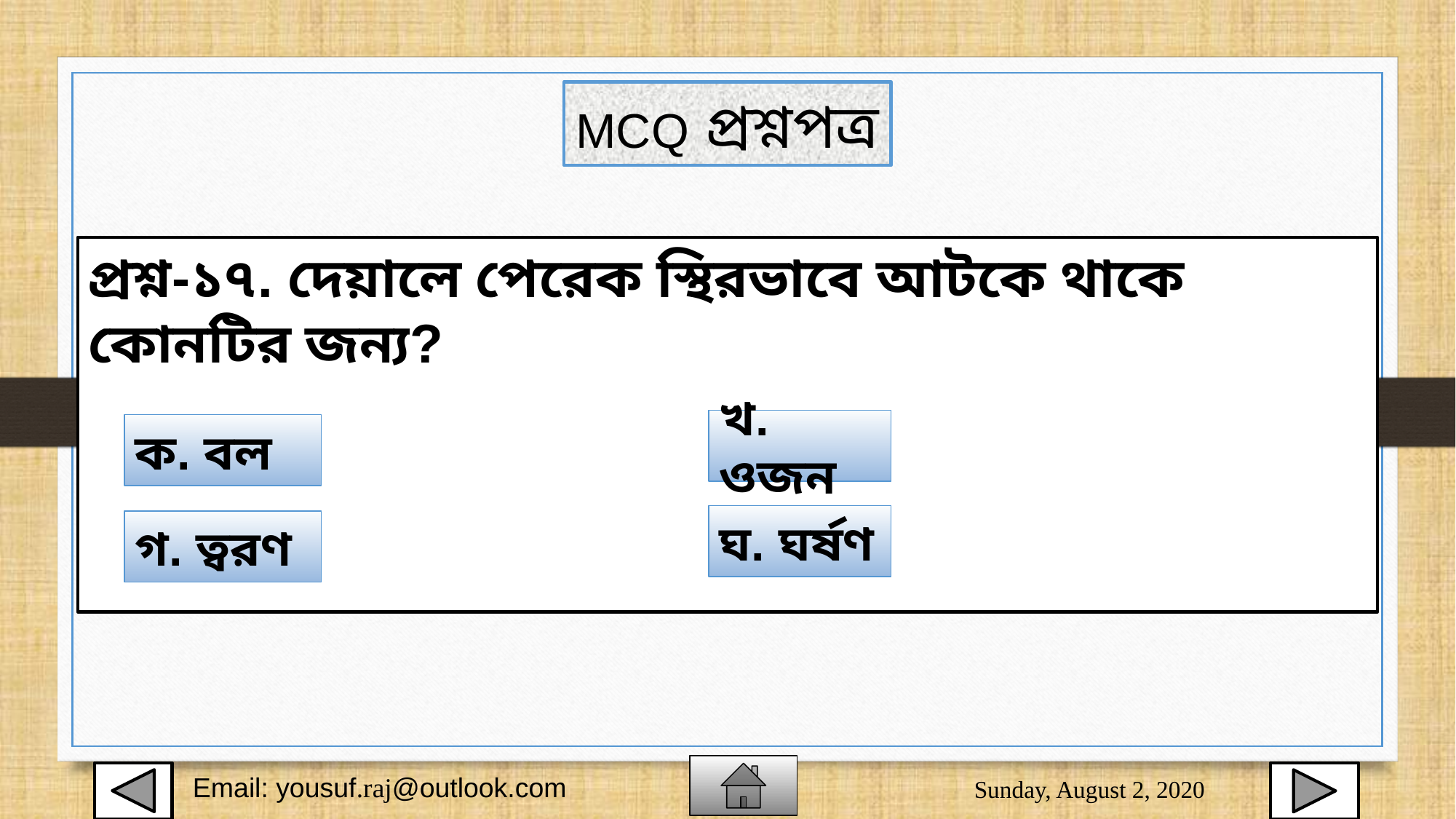

MCQ প্রশ্নপত্র
প্রশ্ন-১৭. দেয়ালে পেরেক স্থিরভাবে আটকে থাকে কোনটির জন্য?

খ. ওজন
ক. বল
ঘ. ঘর্ষণ
গ. ত্বরণ
Sunday, August 2, 2020